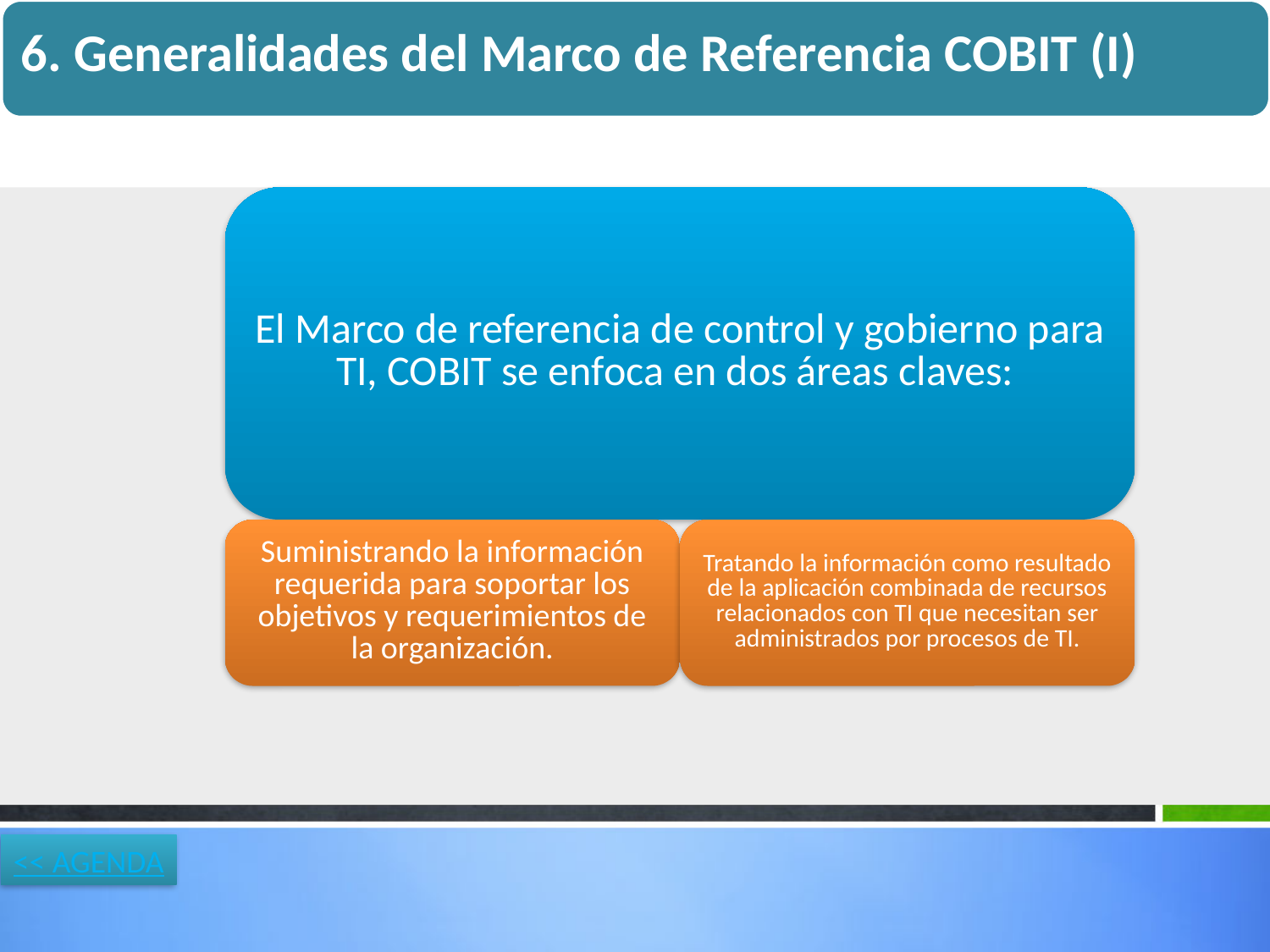

6. Generalidades del Marco de Referencia COBIT (I)

El Marco de referencia de control y gobierno para TI, COBIT se enfoca en dos áreas claves:
Suministrando la información requerida para soportar los objetivos y requerimientos de la organización.
Tratando la información como resultado de la aplicación combinada de recursos relacionados con TI que necesitan ser administrados por procesos de TI.
<< AGENDA